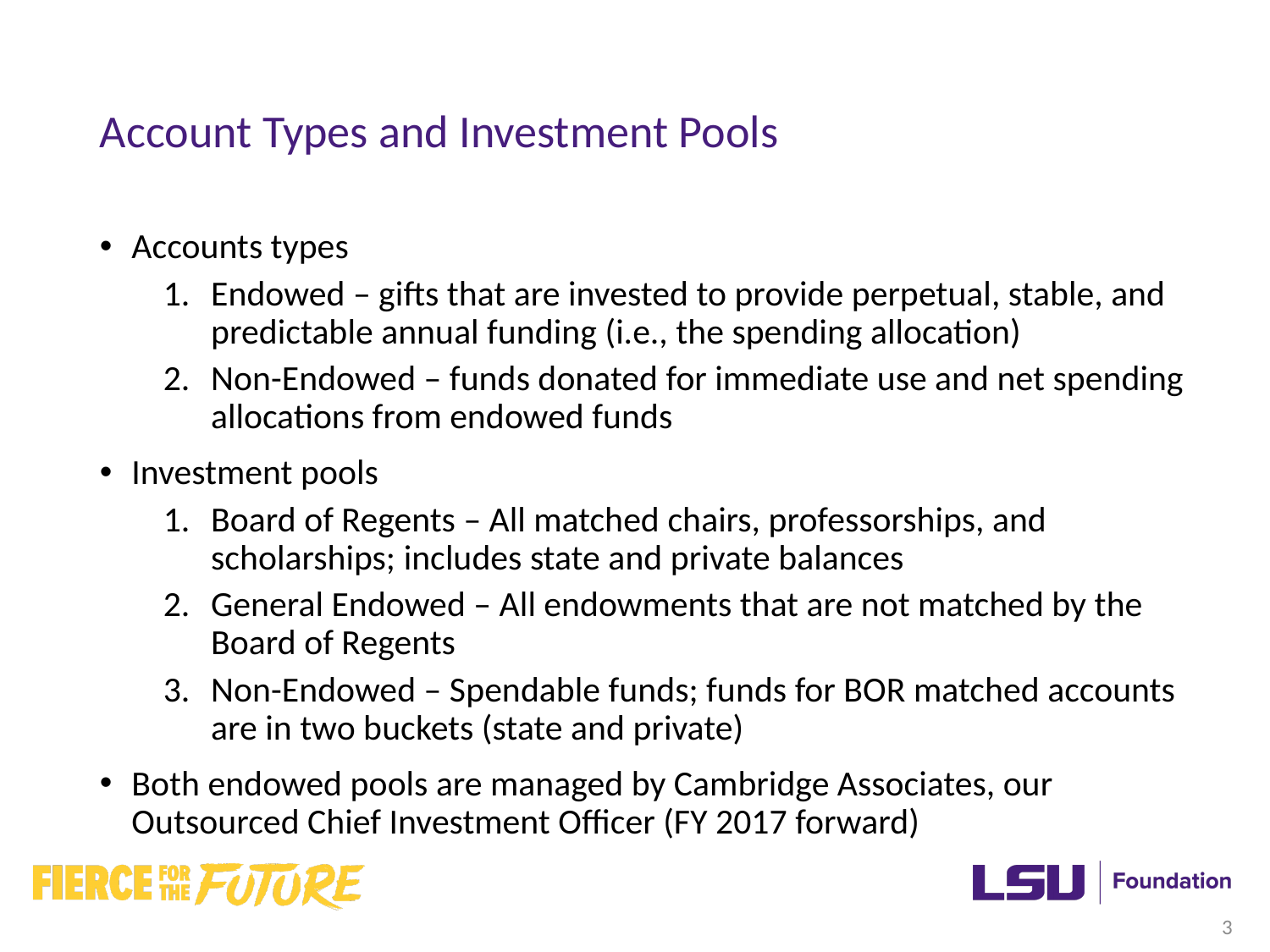

# Account types and investment pools
Account Types and Investment Pools
Accounts types
Endowed – gifts that are invested to provide perpetual, stable, and predictable annual funding (i.e., the spending allocation)
Non-Endowed – funds donated for immediate use and net spending allocations from endowed funds
Investment pools
Board of Regents – All matched chairs, professorships, and scholarships; includes state and private balances
General Endowed – All endowments that are not matched by the Board of Regents
Non-Endowed – Spendable funds; funds for BOR matched accounts are in two buckets (state and private)
Both endowed pools are managed by Cambridge Associates, our Outsourced Chief Investment Officer (FY 2017 forward)

3